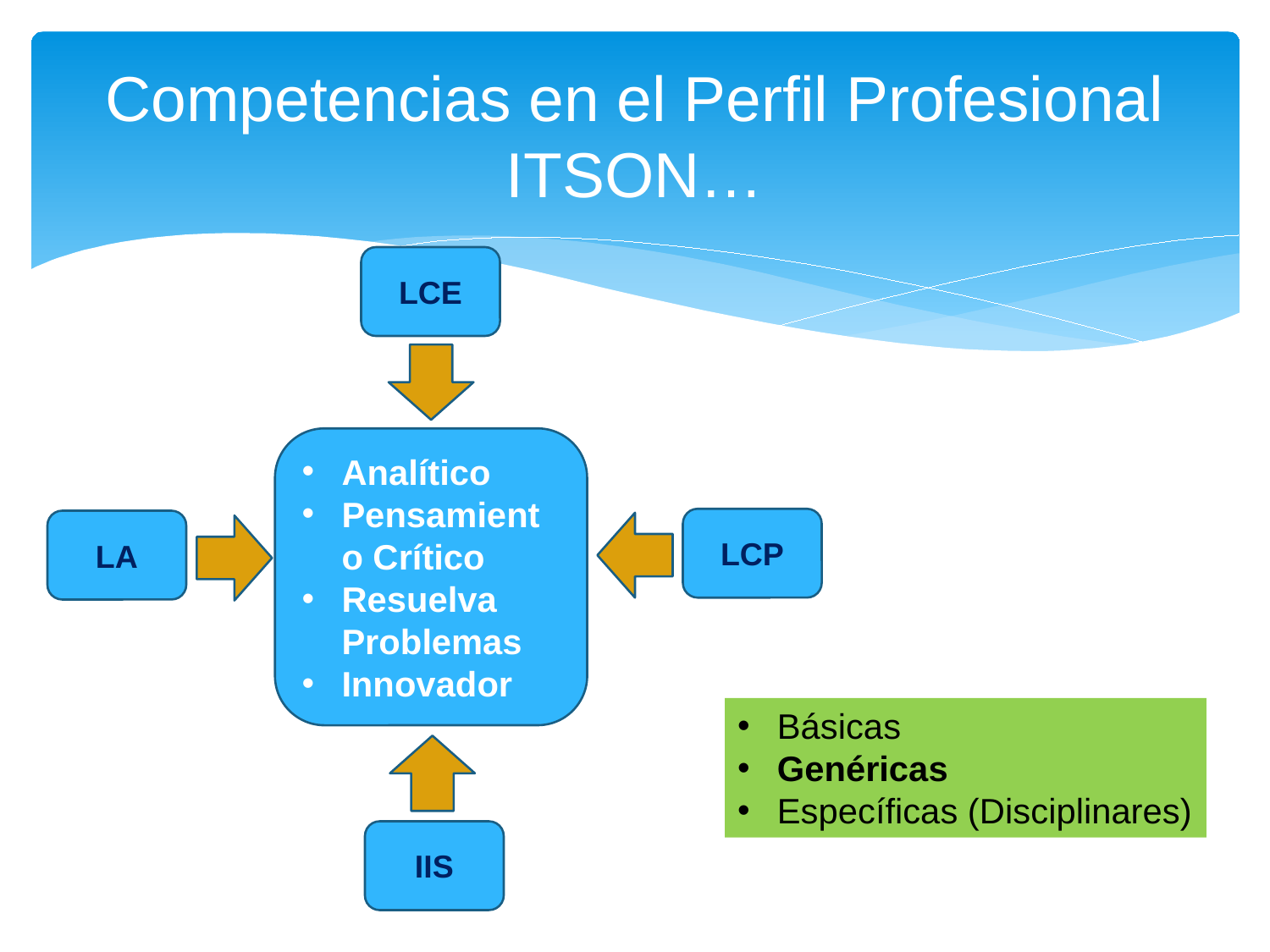

# Competencias en el Perfil Profesional ITSON…
LCE

Analítico
Pensamiento Crítico
Resuelva Problemas
Innovador
LCP
LA

Básicas
Genéricas
Específicas (Disciplinares)

IIS